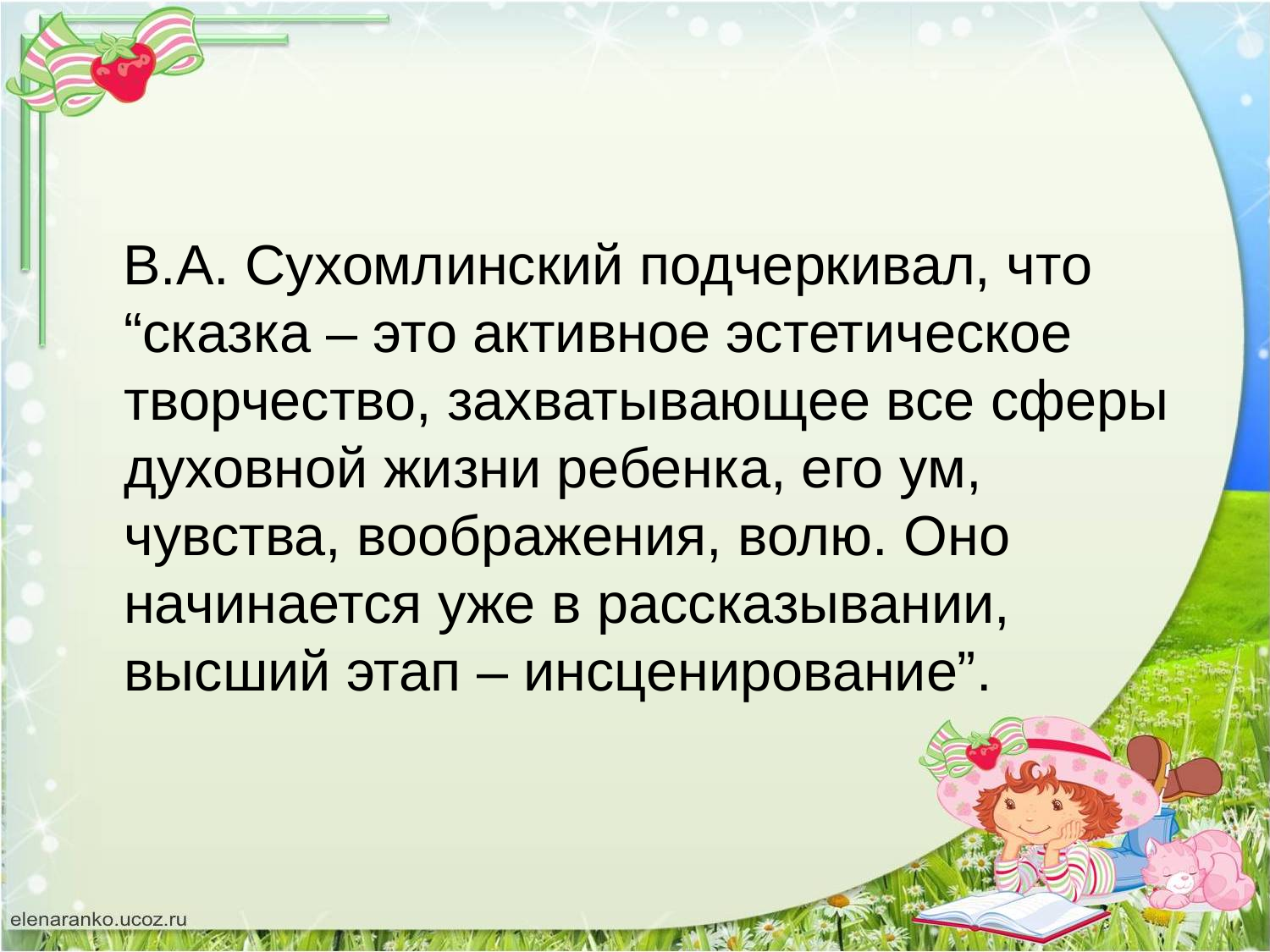

#
   В.А. Сухомлинский подчеркивал, что “сказка – это активное эстетическое творчество, захватывающее все сферы духовной жизни ребенка, его ум, чувства, воображения, волю. Оно начинается уже в рассказывании, высший этап – инсценирование”.